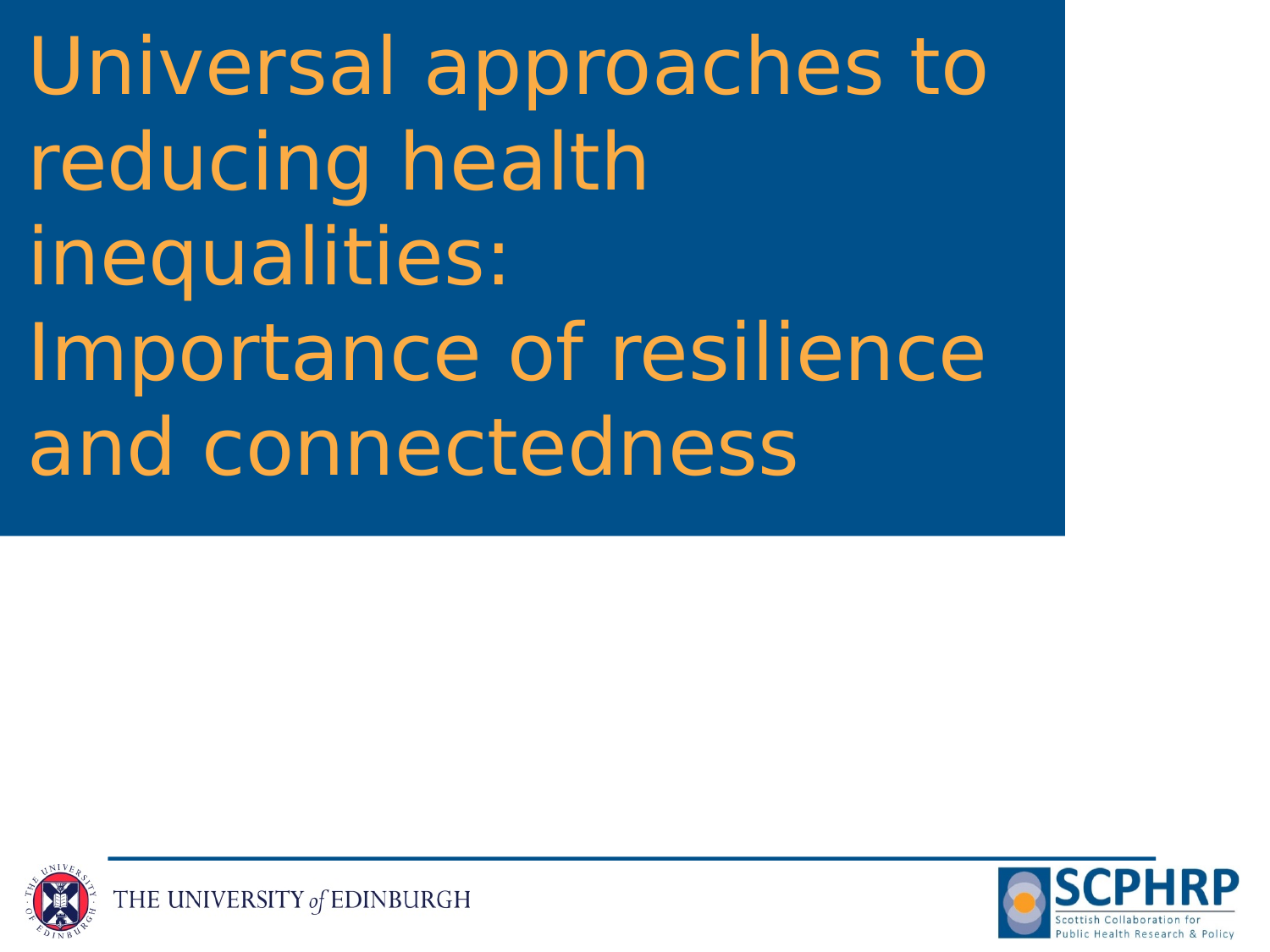

# Universal approaches to reducing health inequalities: Importance of resilience and connectedness